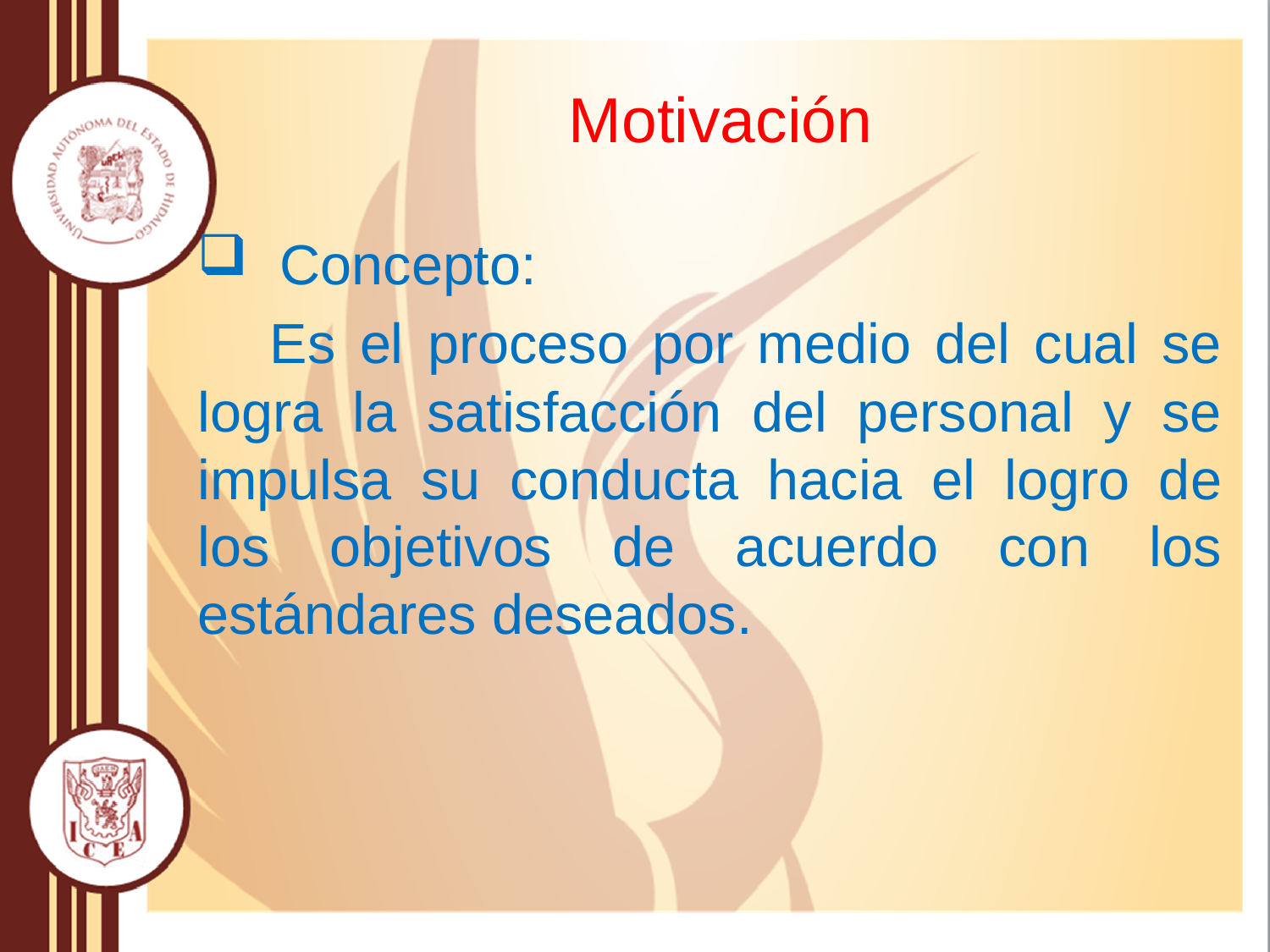

# Motivación
  Concepto:
   Es el proceso por medio del cual se logra la satisfacción del personal y se impulsa su conducta hacia el logro de los objetivos de acuerdo con los estándares deseados.